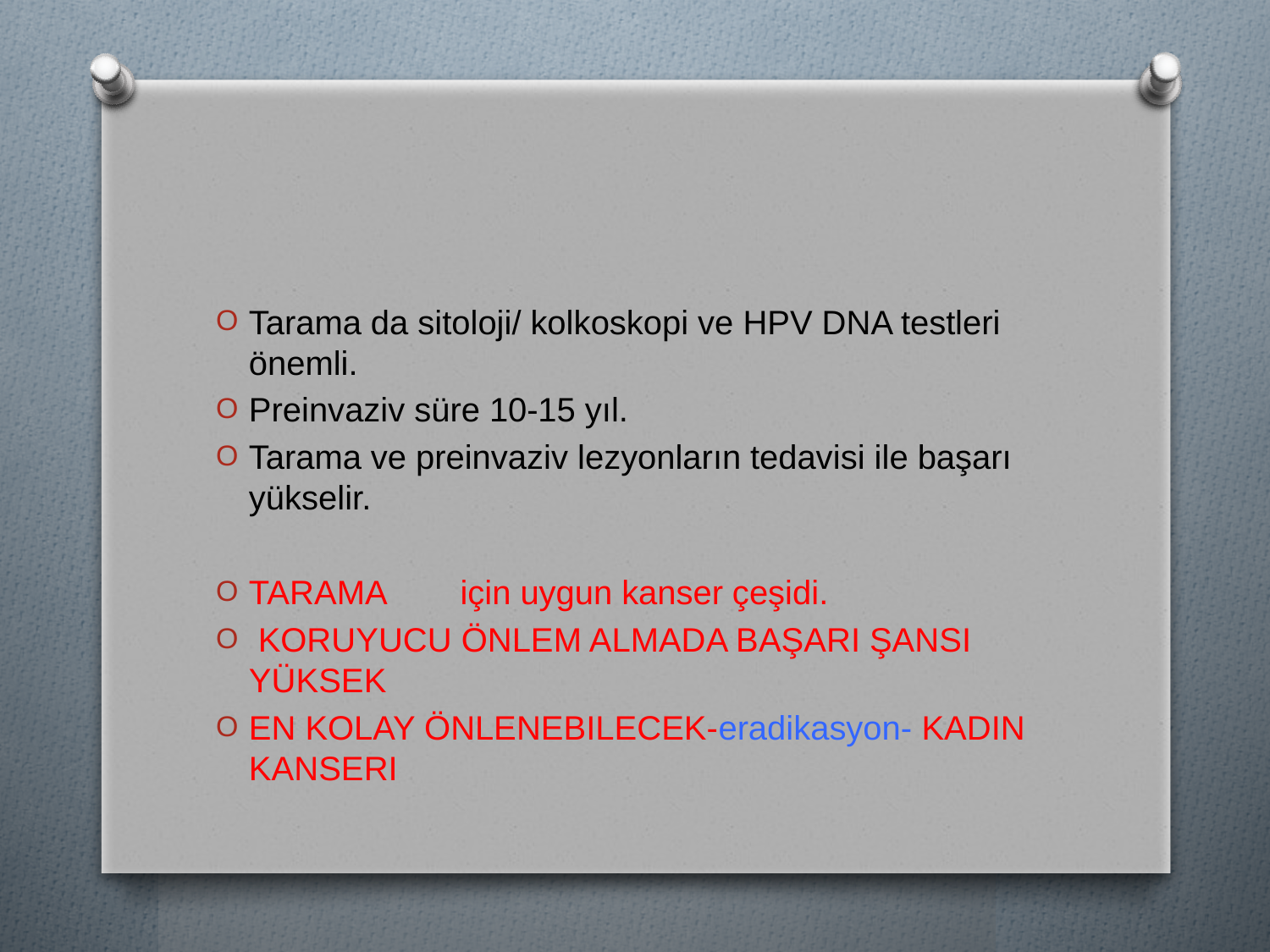

#
Tarama da sitoloji/ kolkoskopi ve HPV DNA testleri önemli.
Preinvaziv süre 10-15 yıl.
Tarama ve preinvaziv lezyonların tedavisi ile başarı yükselir.

TARAMA        için uygun kanser çeşidi.
 KORUYUCU ÖNLEM ALMADA BAŞARI ŞANSI YÜKSEK
EN KOLAY ÖNLENEBILECEK-eradikasyon- KADIN KANSERI